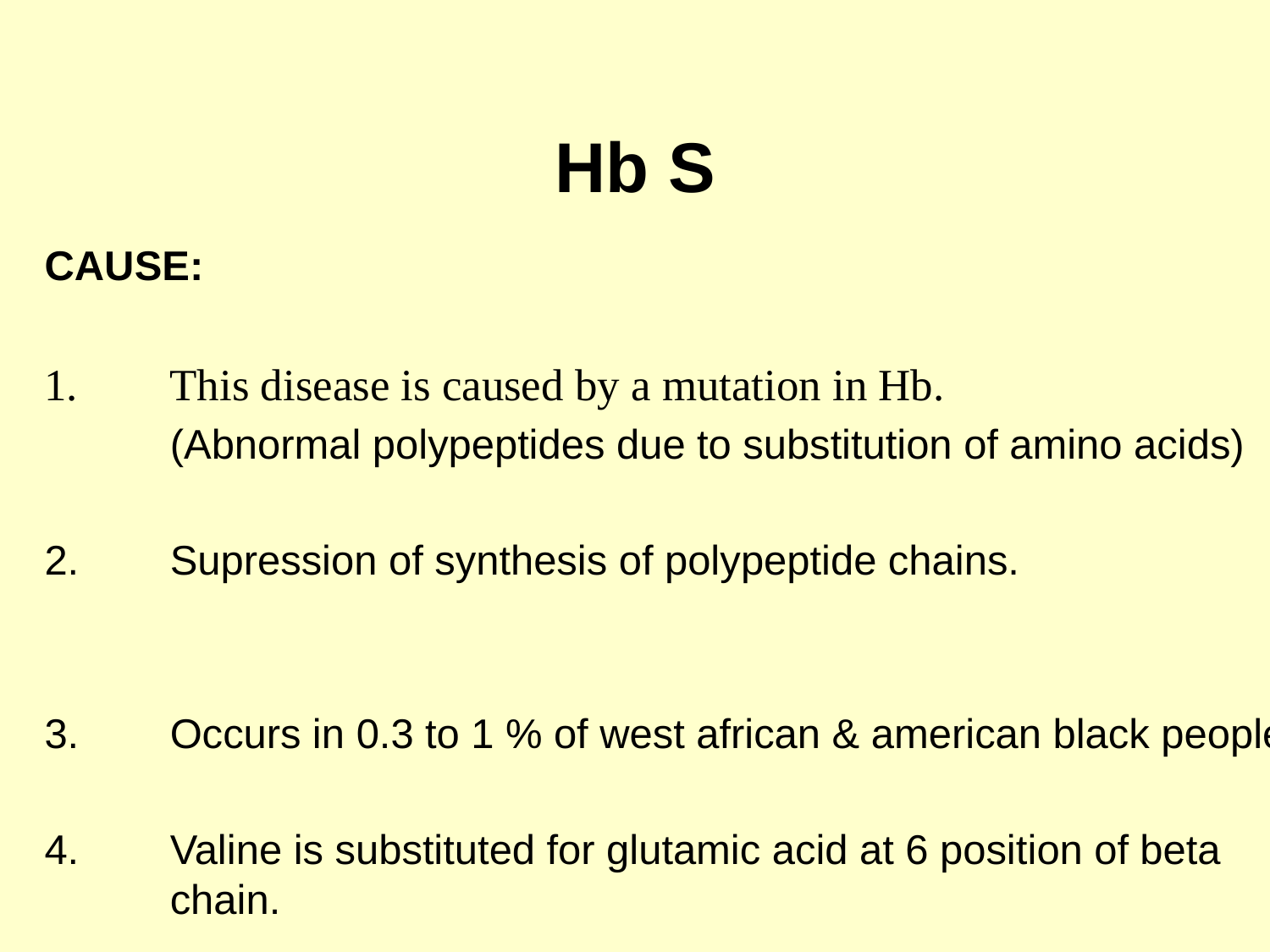

# Hb S
CAUSE:

This disease is caused by a mutation in Hb.
	(Abnormal polypeptides due to substitution of amino acids)

Supression of synthesis of polypeptide chains.

Occurs in 0.3 to 1 % of west african & american black people

Valine is substituted for glutamic acid at 6 position of beta chain.